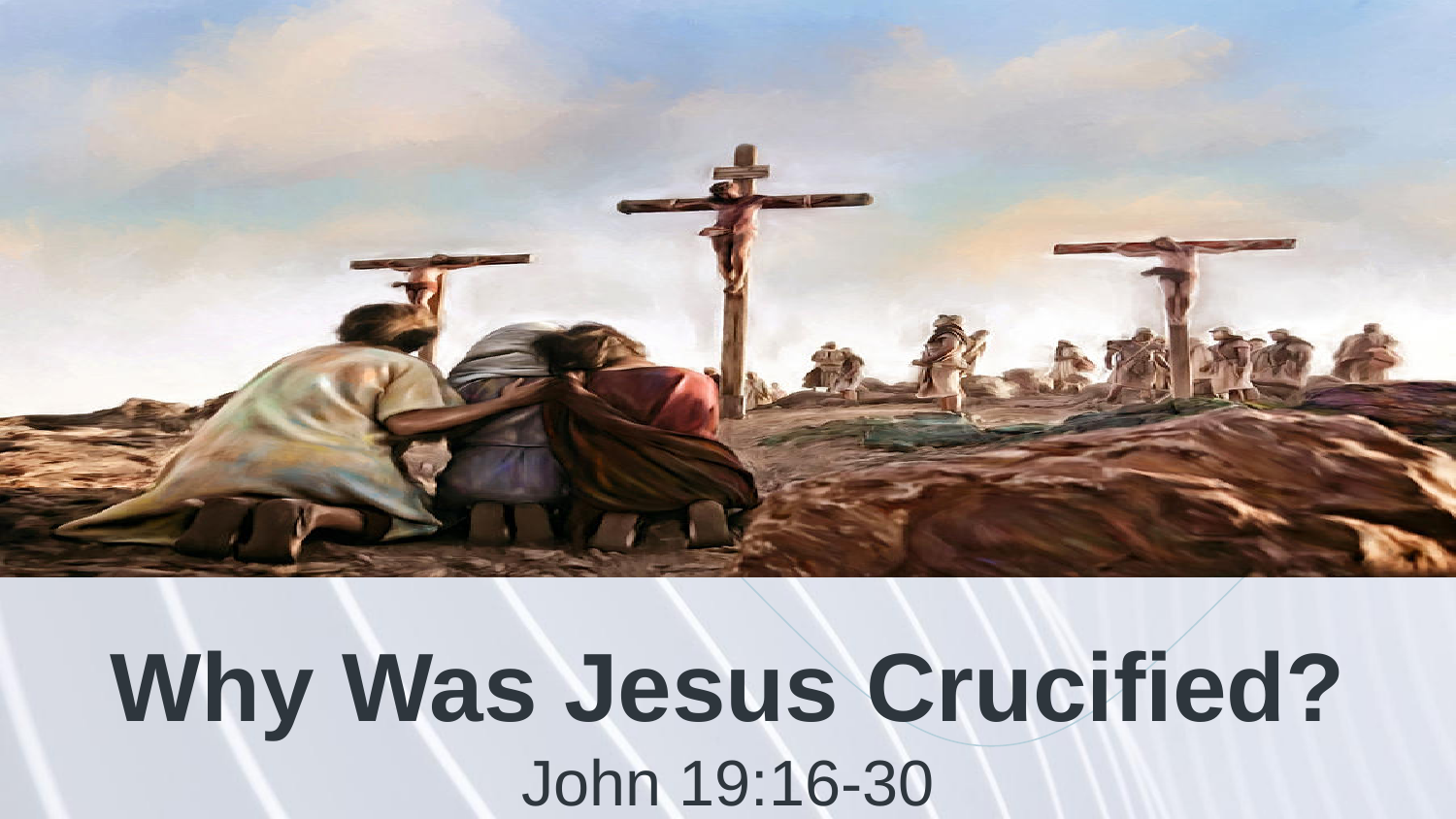

# Why Was Jesus Crucified? John 19:16-30